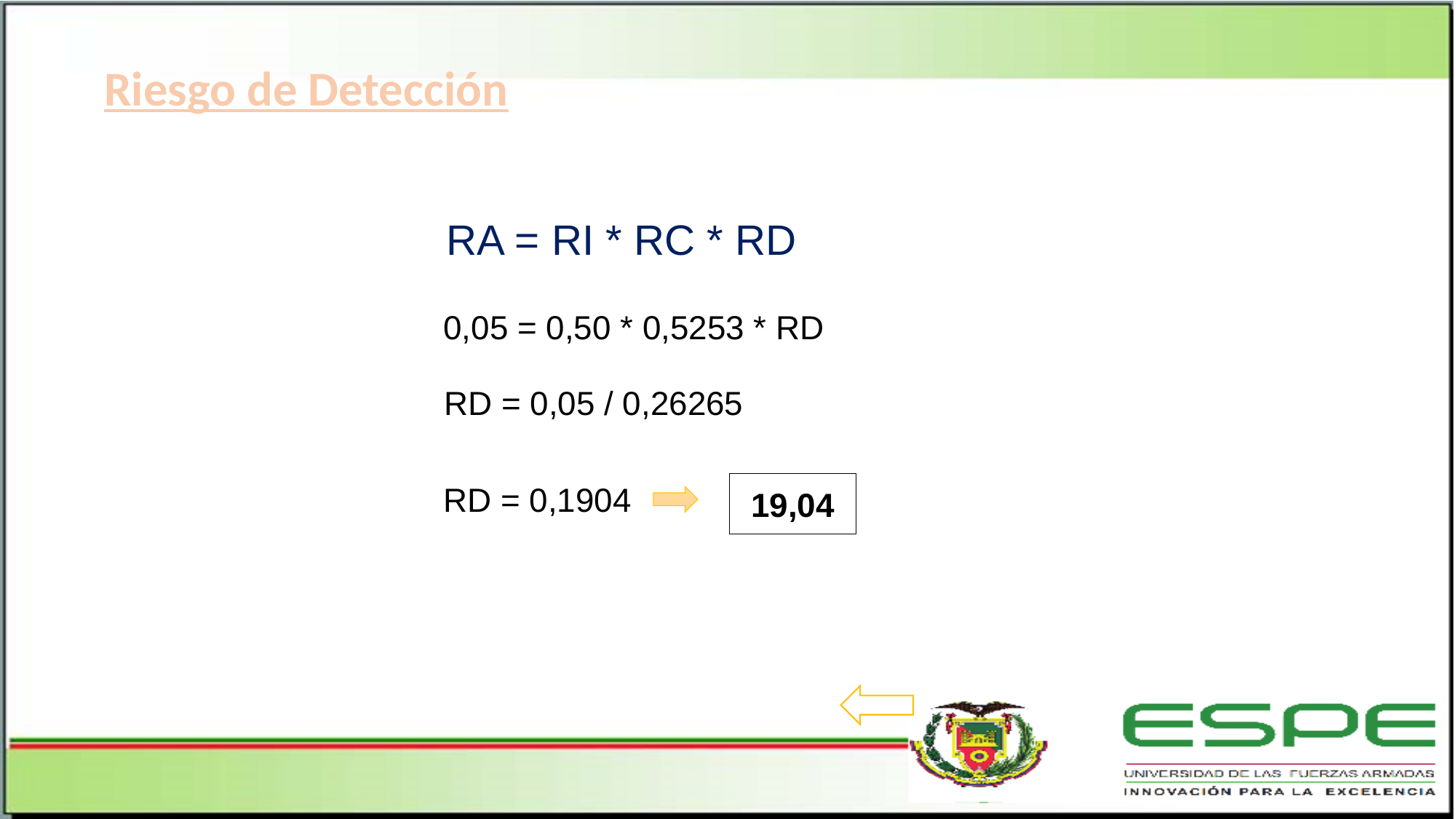

Riesgo de Detección
RA = RI * RC * RD
0,05 = 0,50 * 0,5253 * RD
RD = 0,05 / 0,26265
RD = 0,1904
19,04